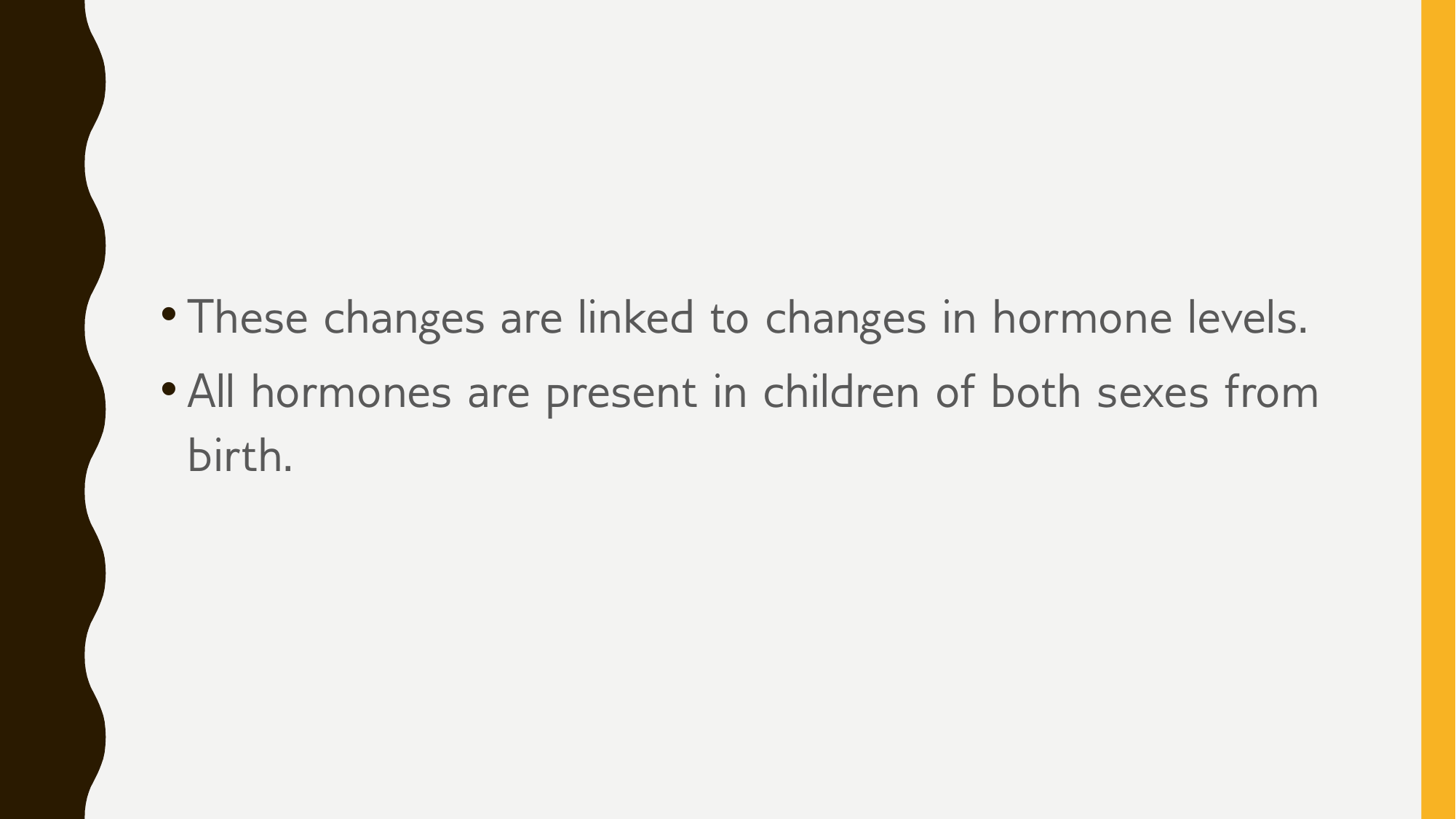

#
These changes are linked to changes in hormone levels.
All hormones are present in children of both sexes from birth.